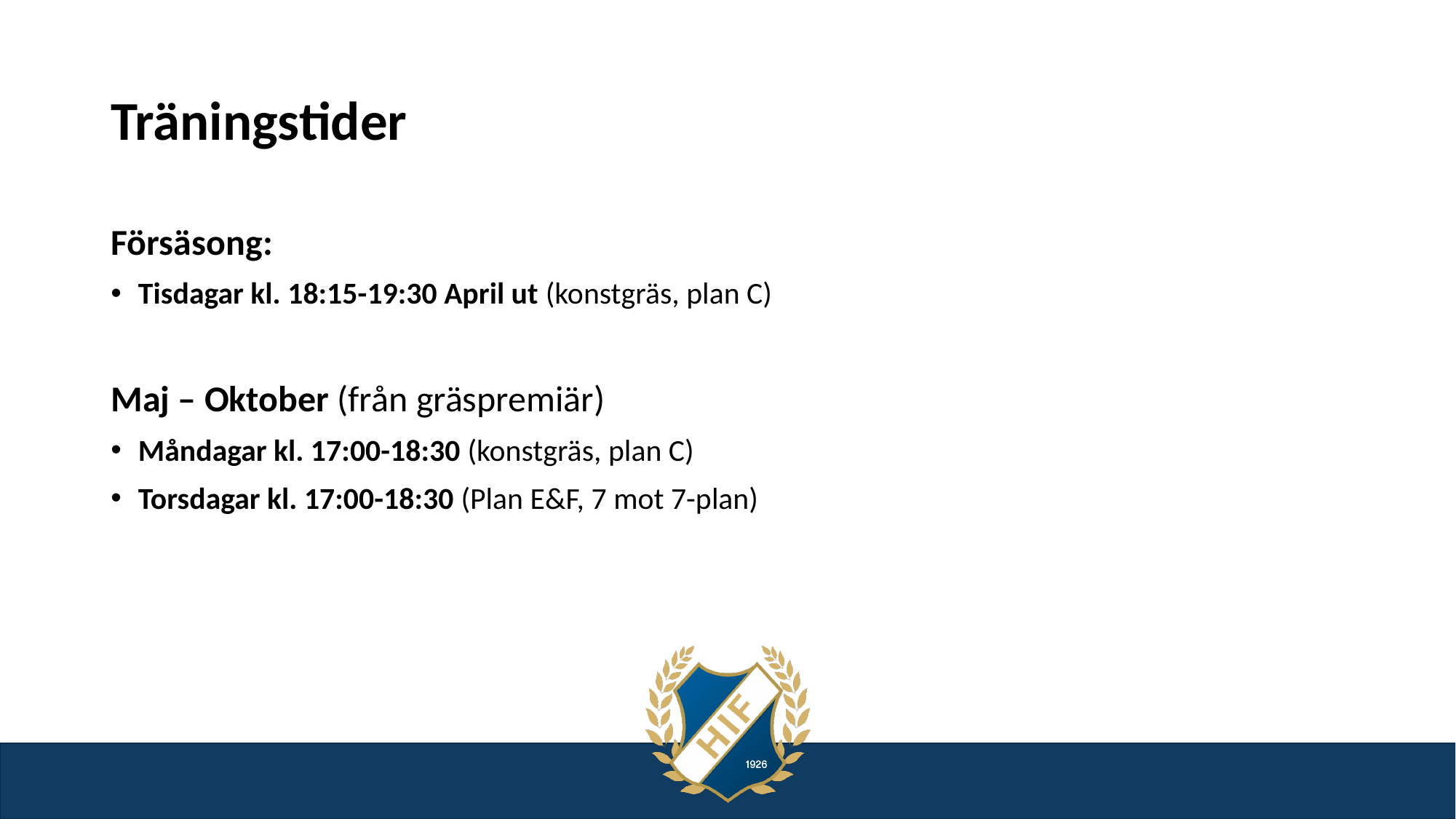

# Träningstider
Försäsong:
Tisdagar kl. 18:15-19:30 April ut (konstgräs, plan C)

Maj – Oktober (från gräspremiär)
Måndagar kl. 17:00-18:30 (konstgräs, plan C)
Torsdagar kl. 17:00-18:30 (Plan E&F, 7 mot 7-plan)